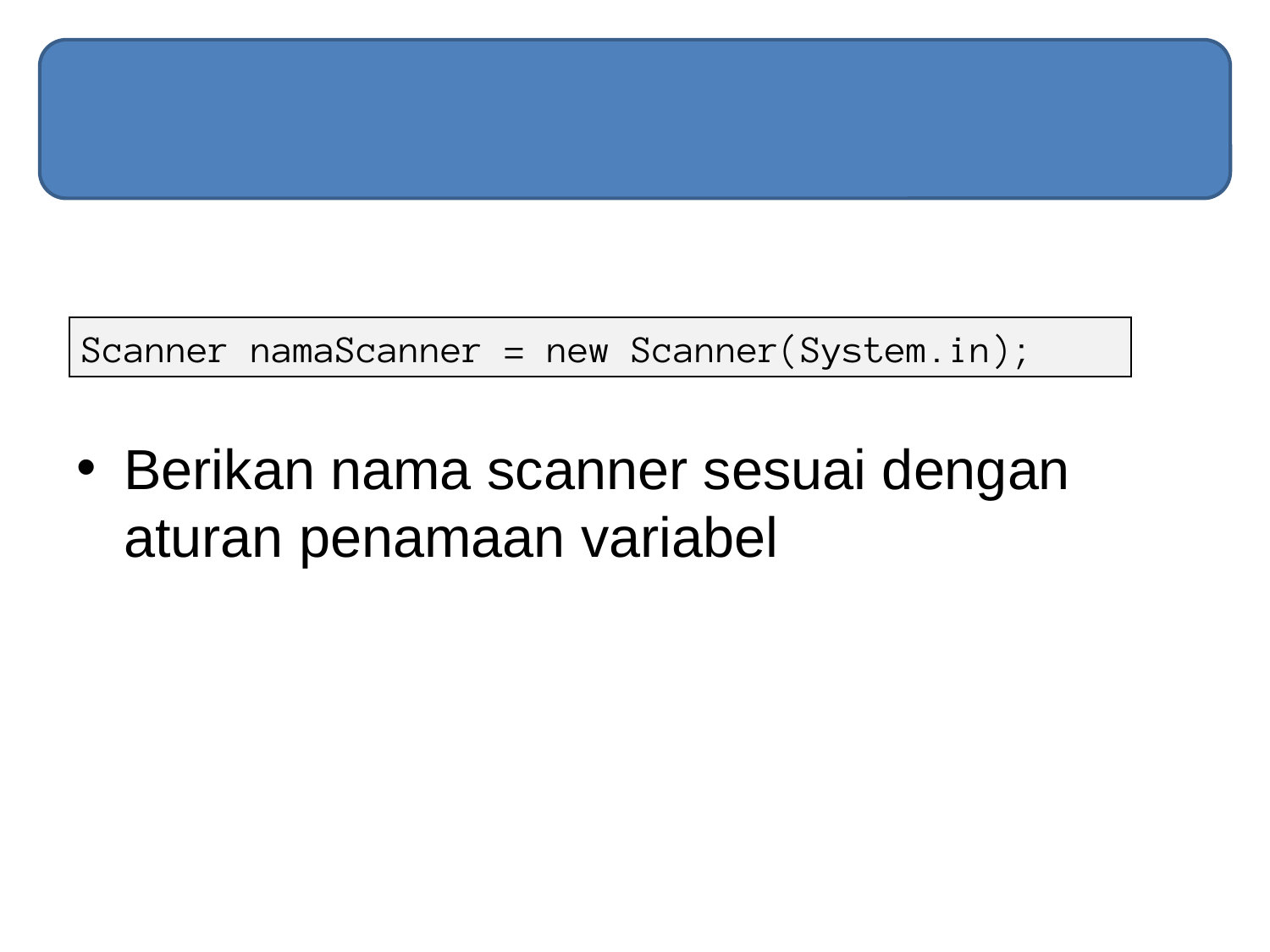

#
Scanner namaScanner = new Scanner(System.in);
Berikan nama scanner sesuai dengan aturan penamaan variabel